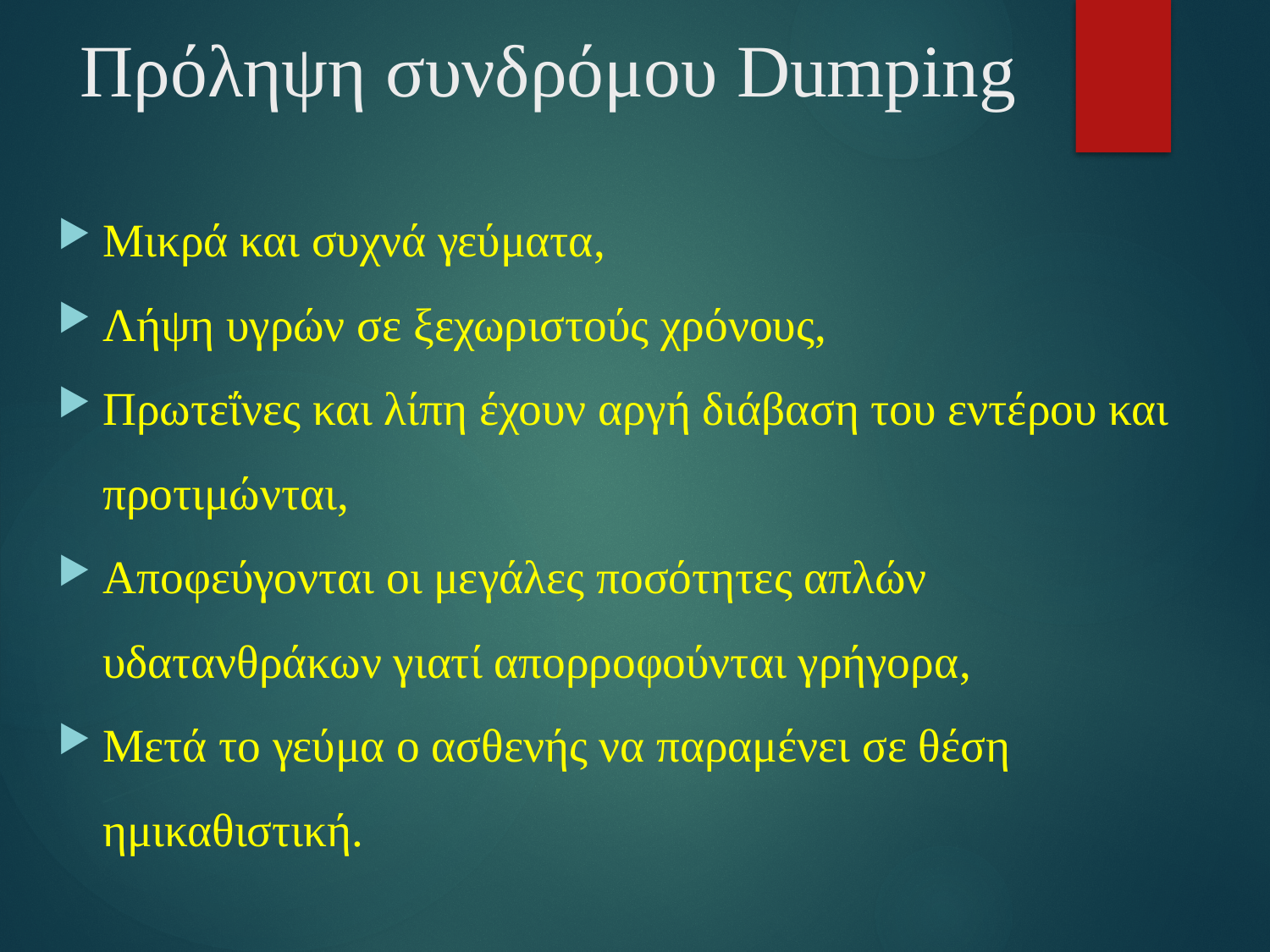

# Πρόληψη συνδρόμου Dumping
Μικρά και συχνά γεύματα,
Λήψη υγρών σε ξεχωριστούς χρόνους,
Πρωτεΐνες και λίπη έχουν αργή διάβαση του εντέρου και προτιμώνται,
Αποφεύγονται οι μεγάλες ποσότητες απλών υδατανθράκων γιατί απορροφούνται γρήγορα,
Μετά το γεύμα ο ασθενής να παραμένει σε θέση ημικαθιστική.